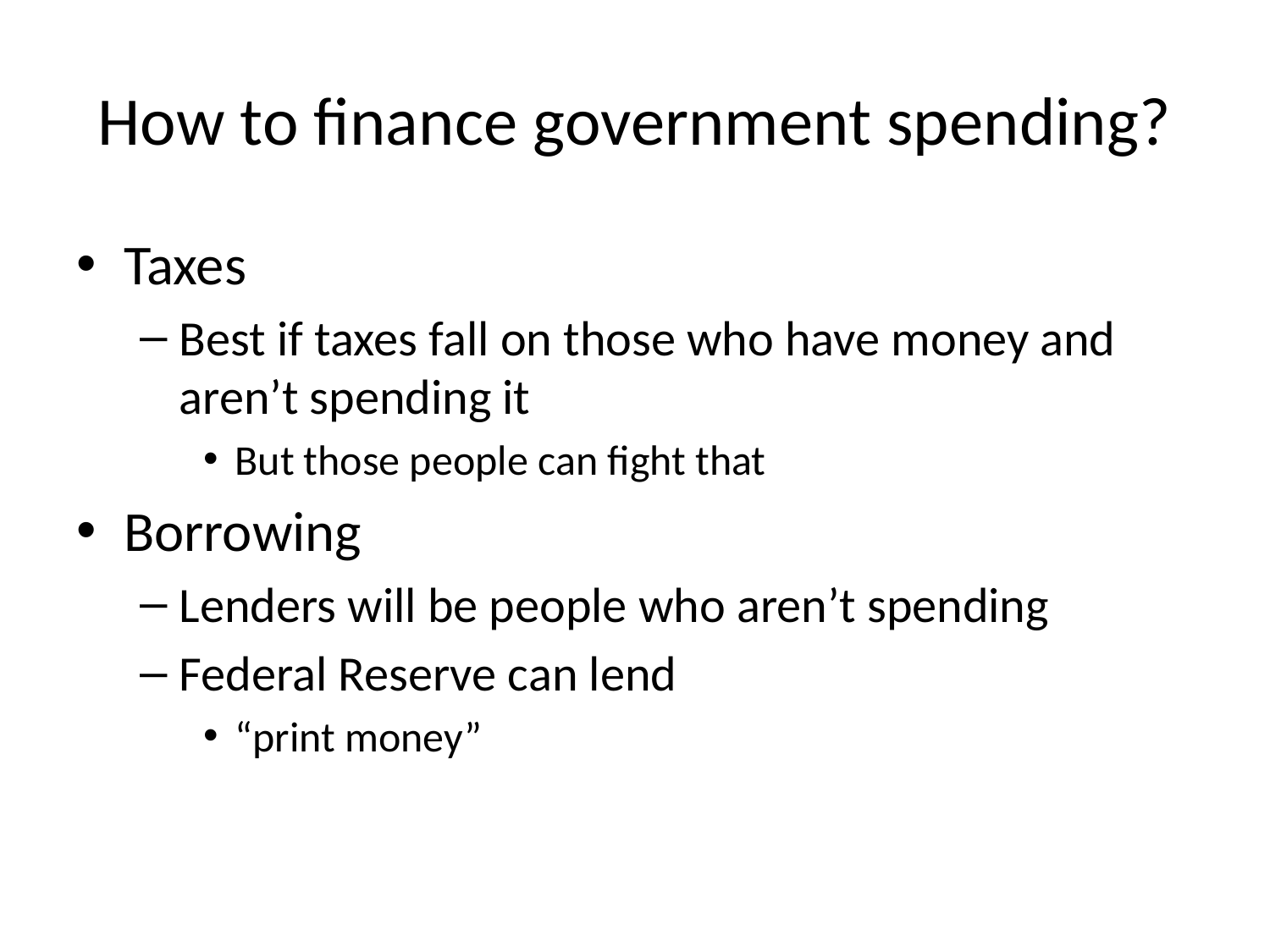

# How to finance government spending?
Taxes
Best if taxes fall on those who have money and aren’t spending it
But those people can fight that
Borrowing
Lenders will be people who aren’t spending
Federal Reserve can lend
“print money”